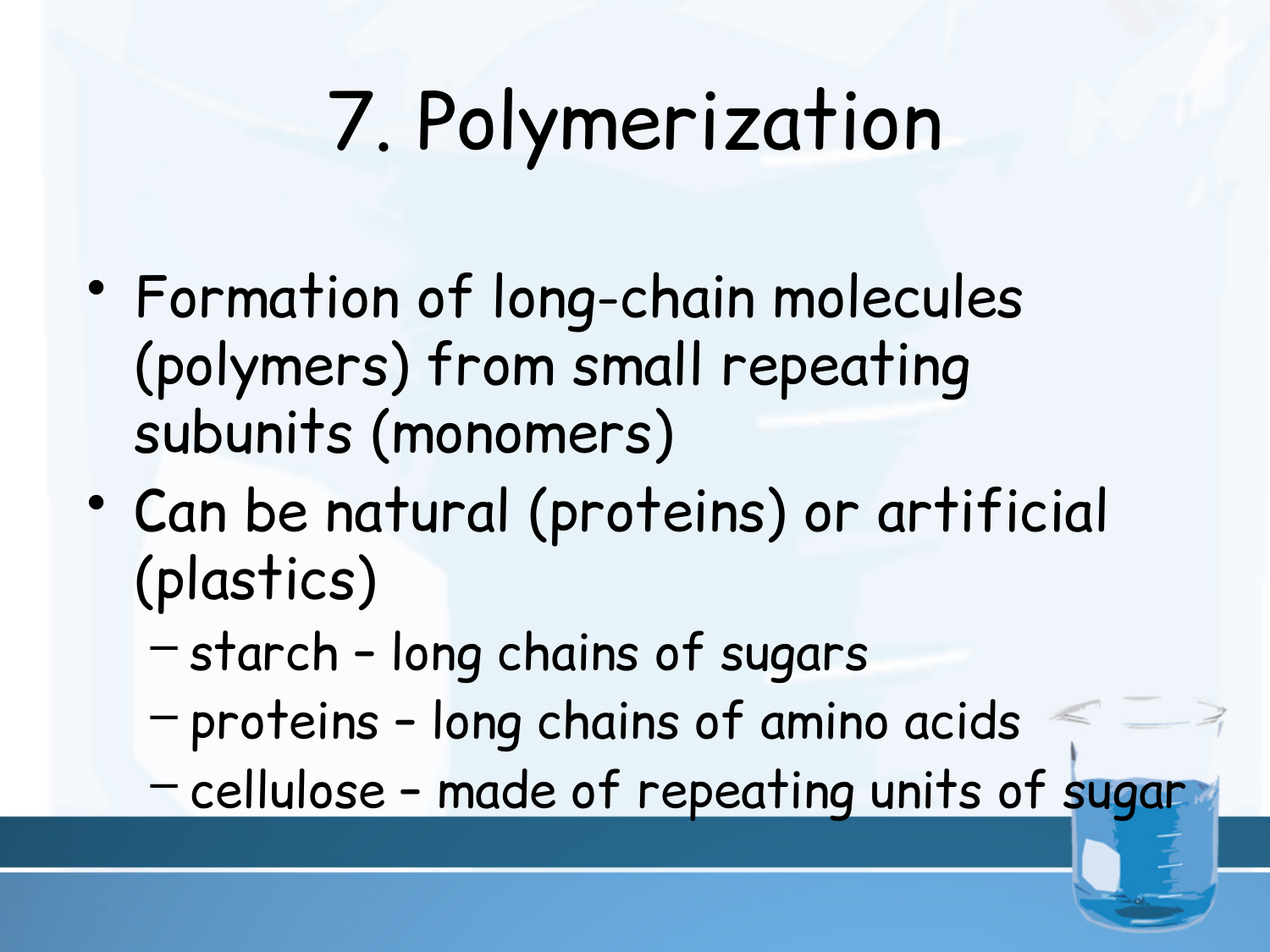

# 7. Polymerization
Formation of long-chain molecules (polymers) from small repeating subunits (monomers)
Can be natural (proteins) or artificial (plastics)
starch – long chains of sugars
proteins – long chains of amino acids
cellulose – made of repeating units of sugar